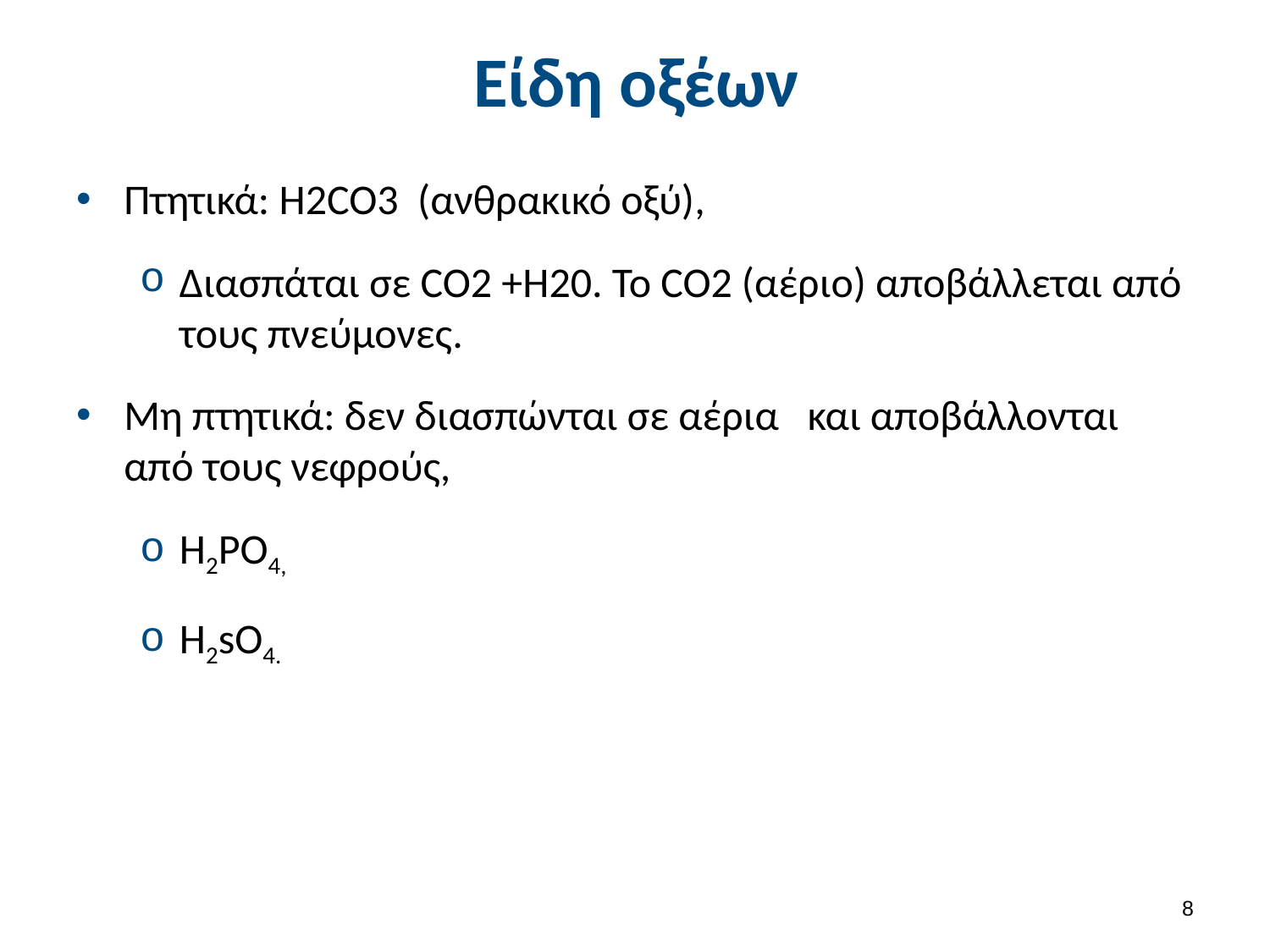

# Είδη οξέων
Πτητικά: H2CO3  (ανθρακικό οξύ),
Διασπάται σε CO2 +H20. Το CO2 (αέριο) αποβάλλεται από τους πνεύμονες.
Μη πτητικά: δεν διασπώνται σε αέρια   και αποβάλλονται από τους νεφρούς,
H2PO4,
H2sO4.

8